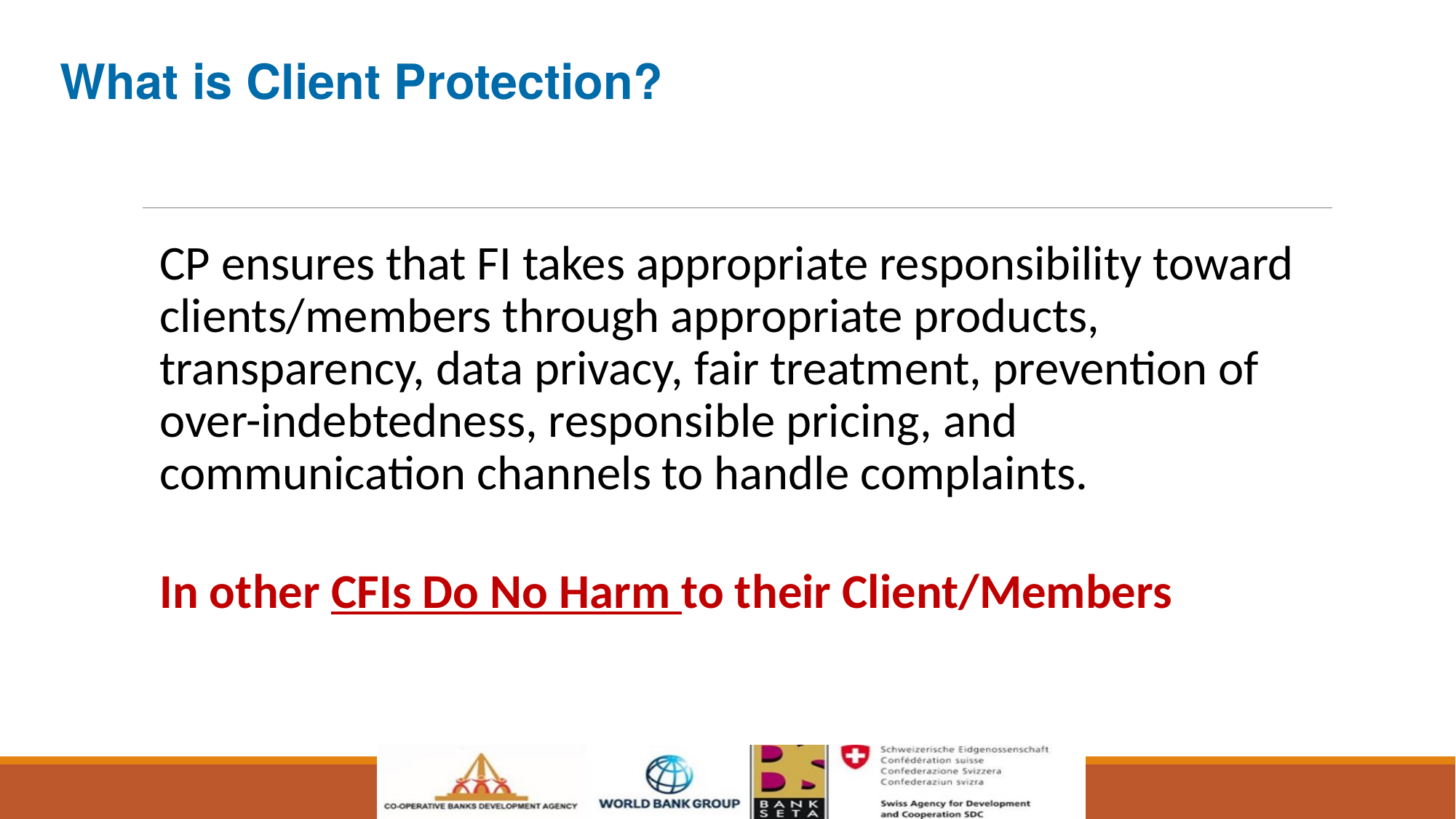

What is Client Protection?

	CP ensures that FI takes appropriate responsibility toward clients/members through appropriate products, transparency, data privacy, fair treatment, prevention of over-indebtedness, responsible pricing, and communication channels to handle complaints.

	In other CFIs Do No Harm to their Client/Members